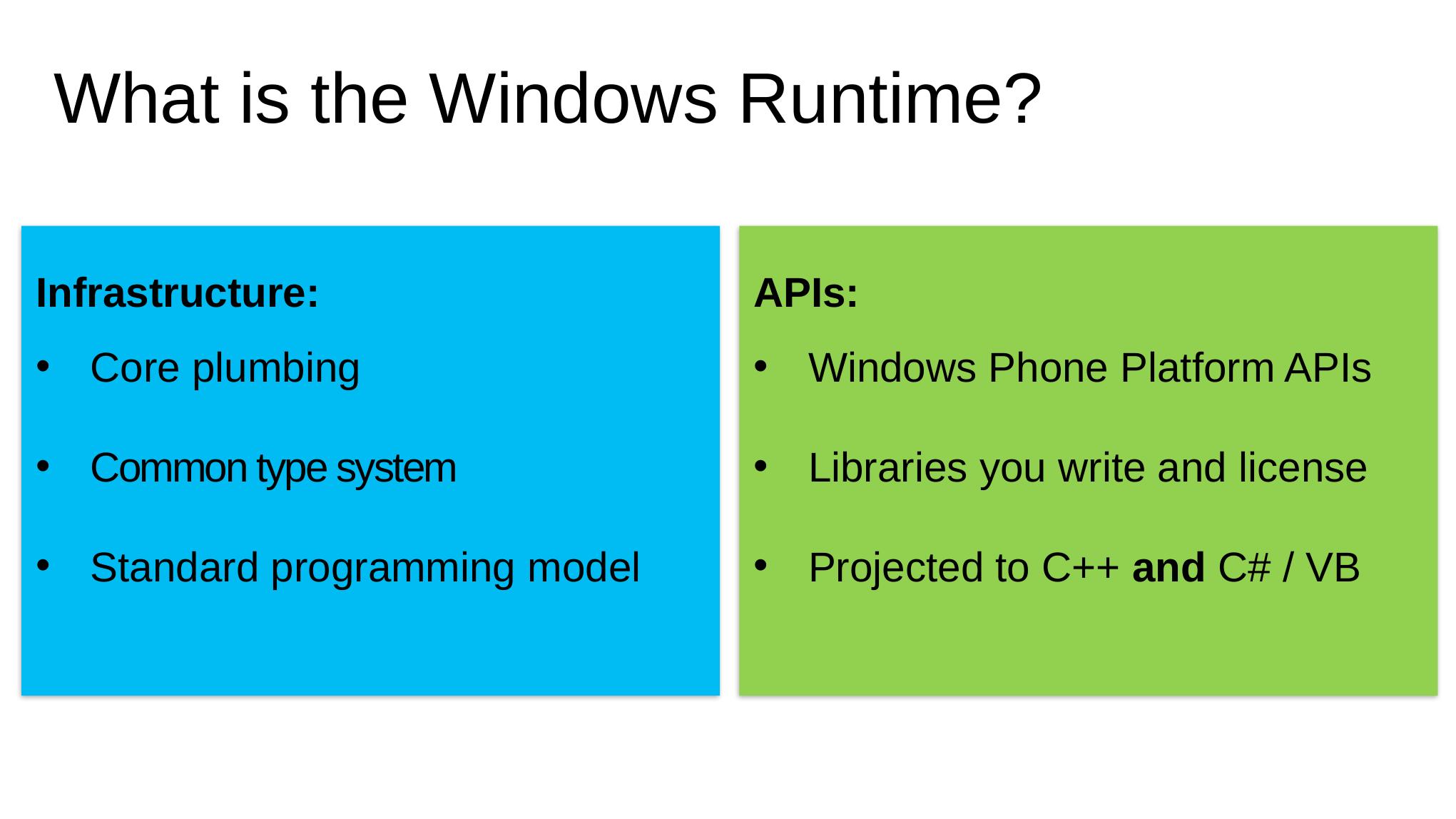

# What is the Windows Runtime?
Infrastructure:
Core plumbing
Common type system
Standard programming model
APIs:
Windows Phone Platform APIs
Libraries you write and license
Projected to C++ and C# / VB